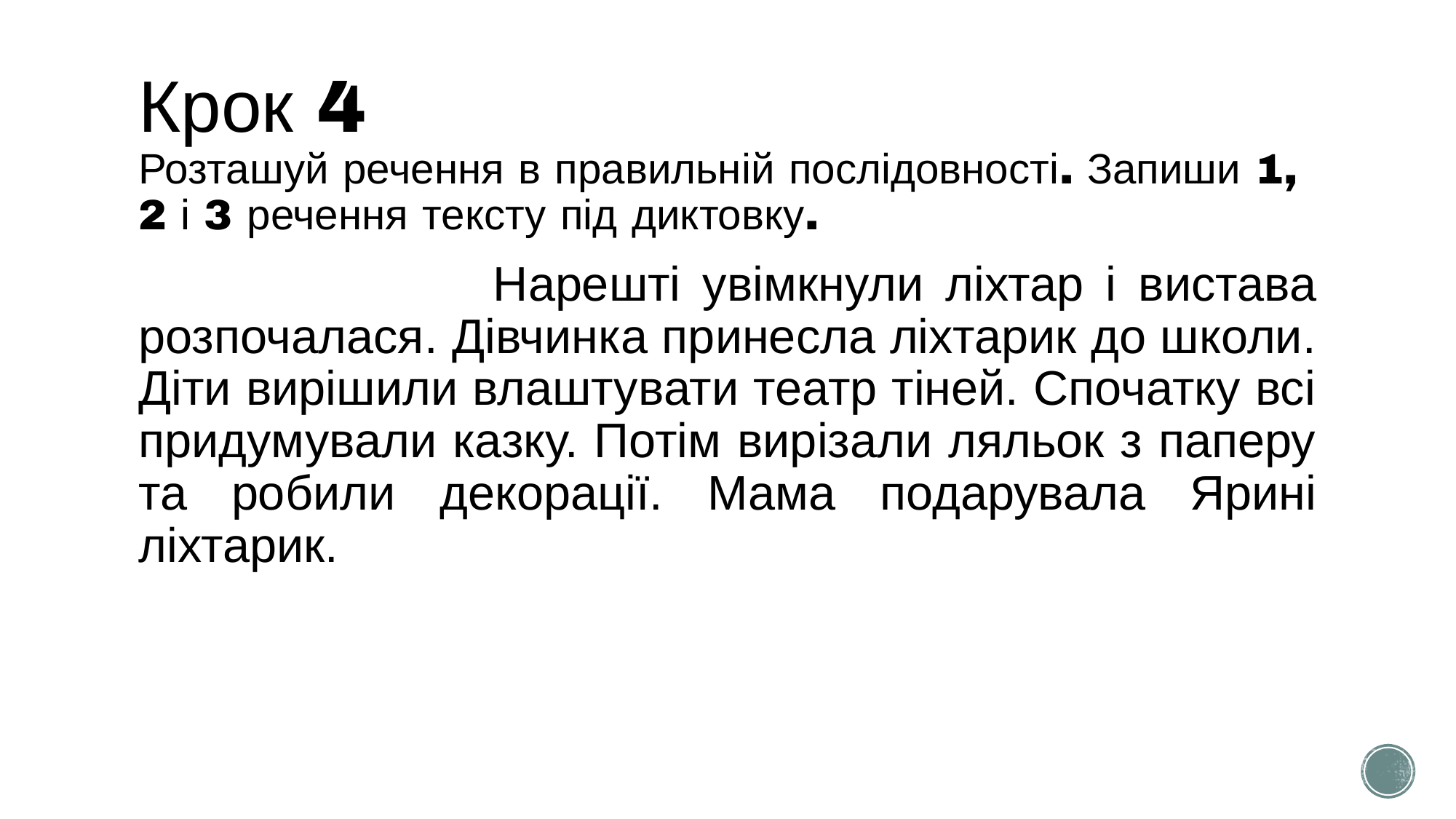

# Крок 4 Розташуй речення в правильній послідовності. Запиши 1, 2 і 3 речення тексту під диктовку.
                     Нарешті увімкнули ліхтар і вистава розпочалася. Дівчинка принесла ліхтарик до школи. Діти вирішили влаштувати театр тіней. Спочатку всі придумували казку. Потім вирізали ляльок з паперу та робили декорації. Мама подарувала Ярині ліхтарик.